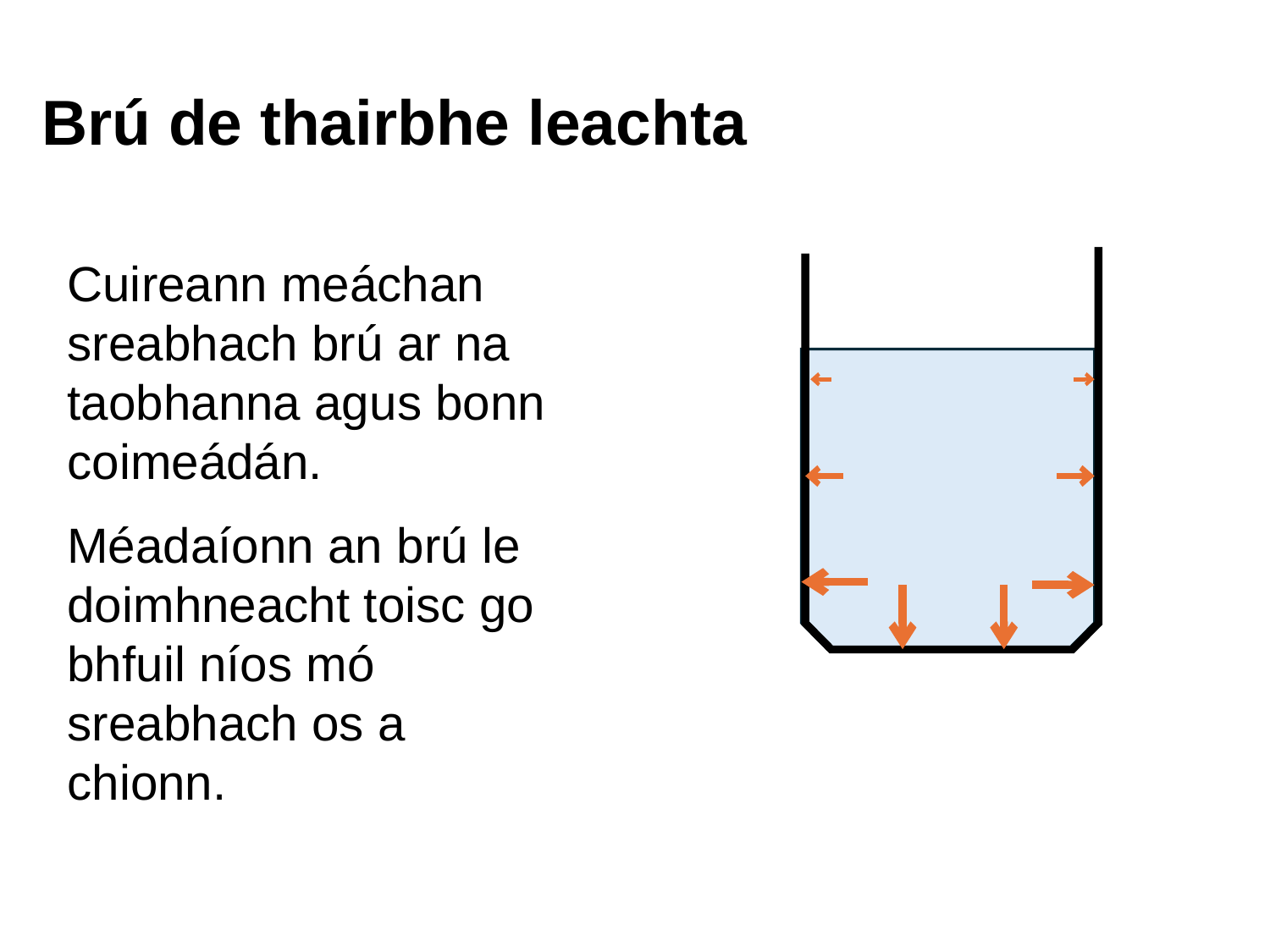

# Brú de thairbhe leachta
Cuireann meáchan sreabhach brú ar na taobhanna agus bonn coimeádán.
Méadaíonn an brú le doimhneacht toisc go bhfuil níos mó sreabhach os a chionn.